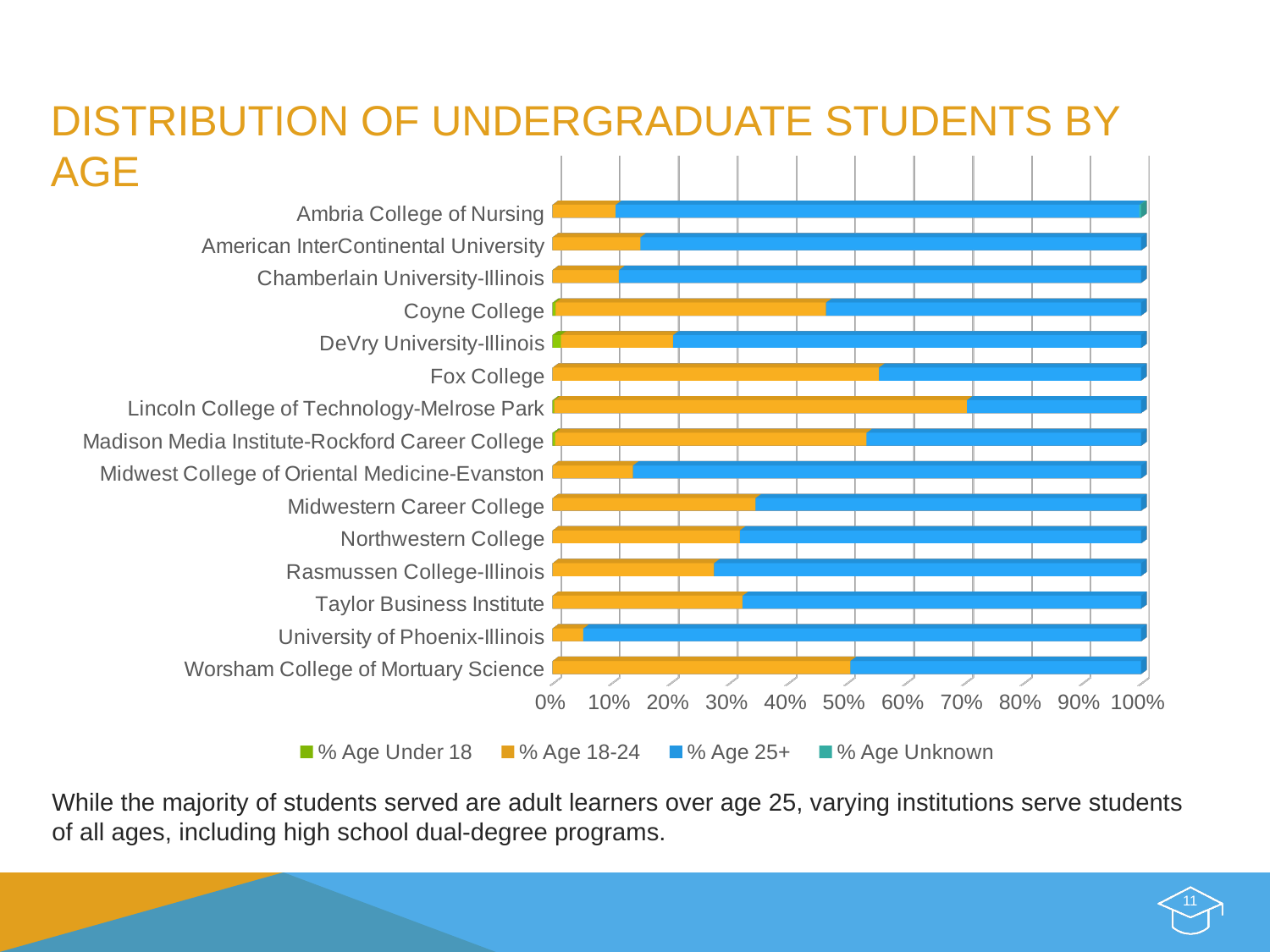

[unsupported chart]

# Distribution of Undergraduate Students by Age

While the majority of students served are adult learners over age 25, varying institutions serve students of all ages, including high school dual-degree programs.